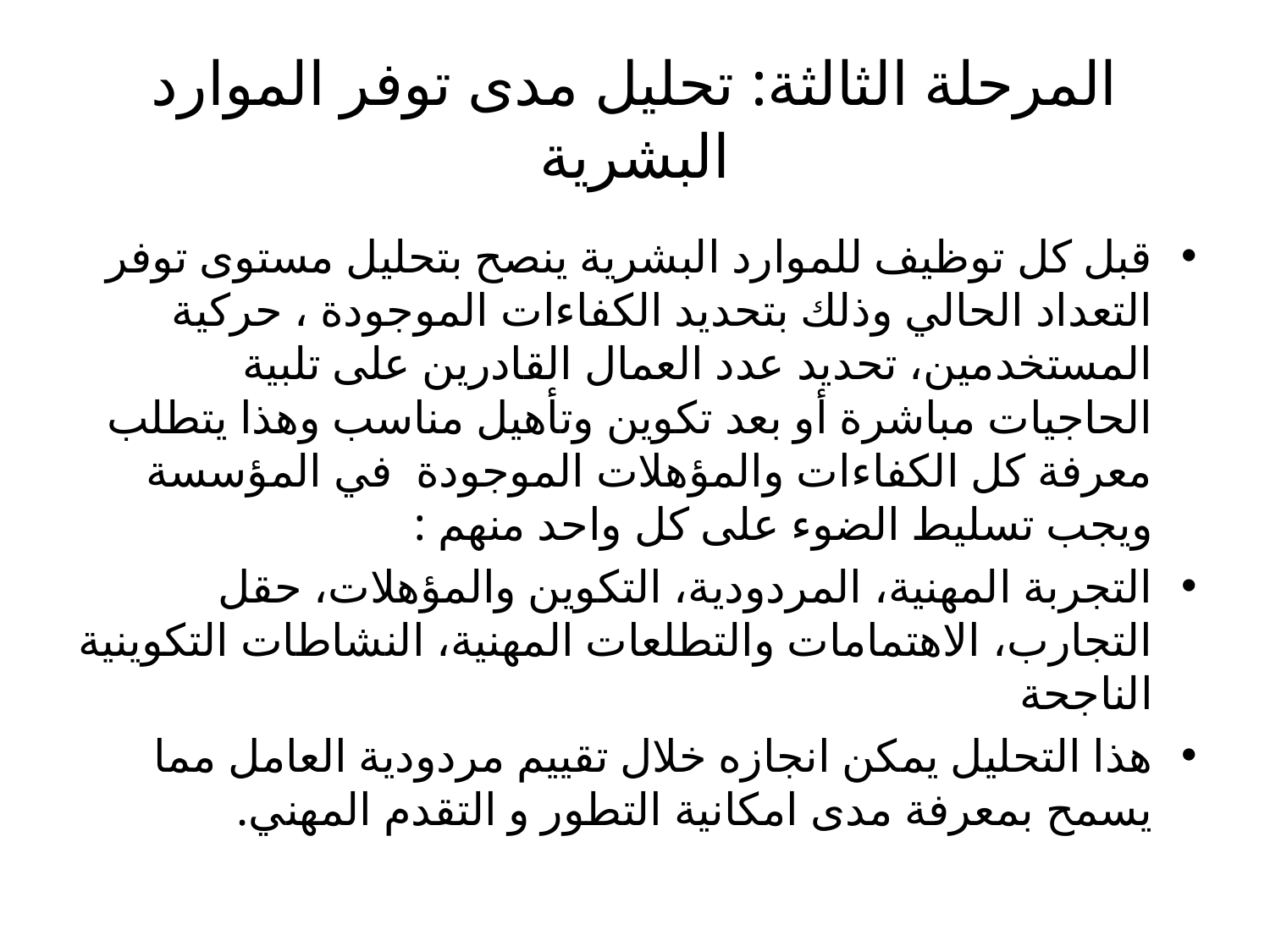

# المرحلة الثالثة: تحليل مدى توفر الموارد البشرية
قبل كل توظيف للموارد البشرية ينصح بتحليل مستوى توفر التعداد الحالي وذلك بتحديد الكفاءات الموجودة ، حركية المستخدمين، تحديد عدد العمال القادرين على تلبية الحاجيات مباشرة أو بعد تكوين وتأهيل مناسب وهذا يتطلب معرفة كل الكفاءات والمؤهلات الموجودة  في المؤسسة  ويجب تسليط الضوء على كل واحد منهم :
التجربة المهنية، المردودية، التكوين والمؤهلات، حقل التجارب، الاهتمامات والتطلعات المهنية، النشاطات التكوينية الناجحة
هذا التحليل يمكن انجازه خلال تقييم مردودية العامل مما يسمح بمعرفة مدى امكانية التطور و التقدم المهني.